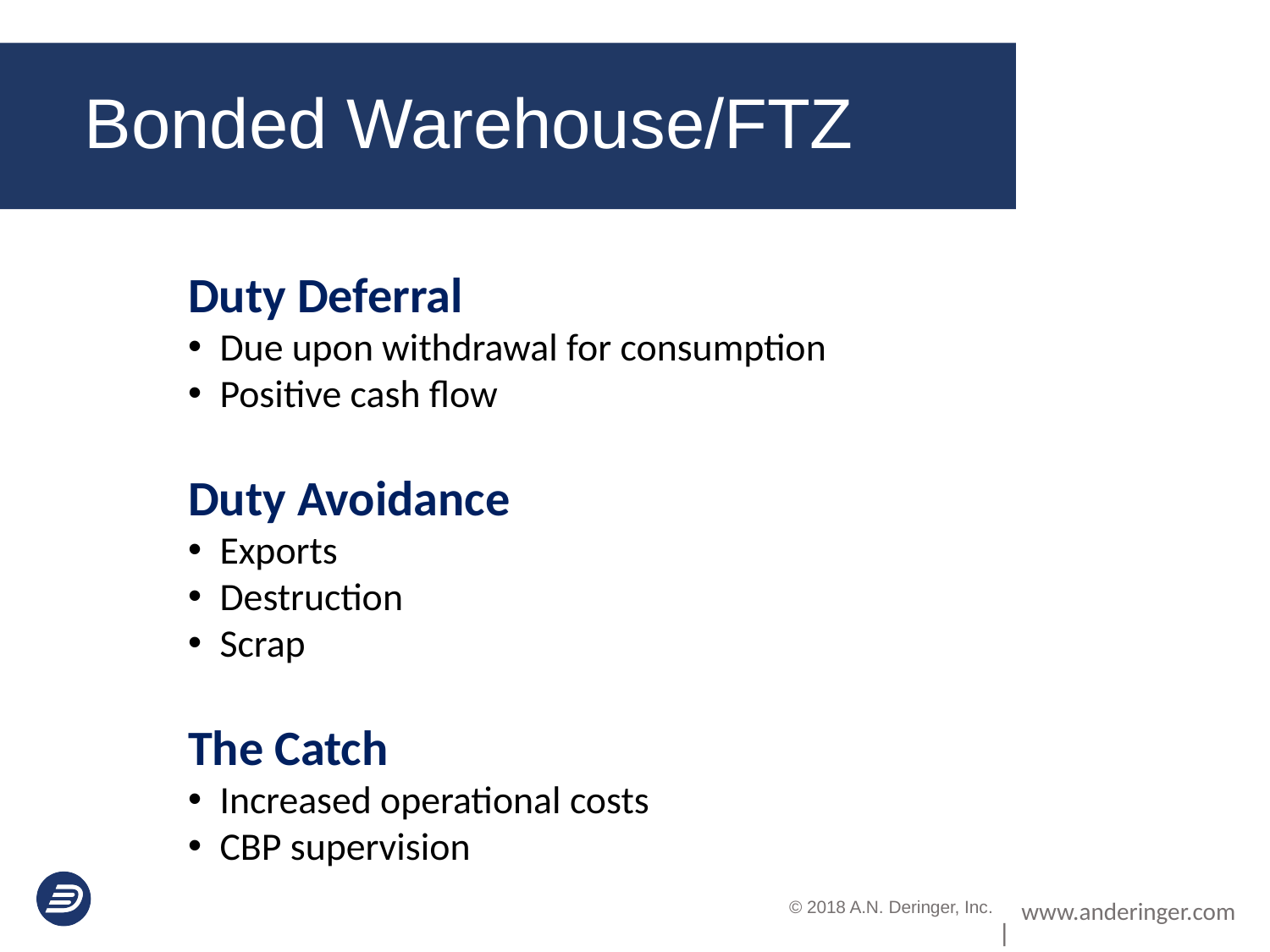

Bonded Warehouse/FTZ

Duty Deferral
Due upon withdrawal for consumption
Positive cash flow

Duty Avoidance
Exports
Destruction
Scrap

The Catch
Increased operational costs
CBP supervision